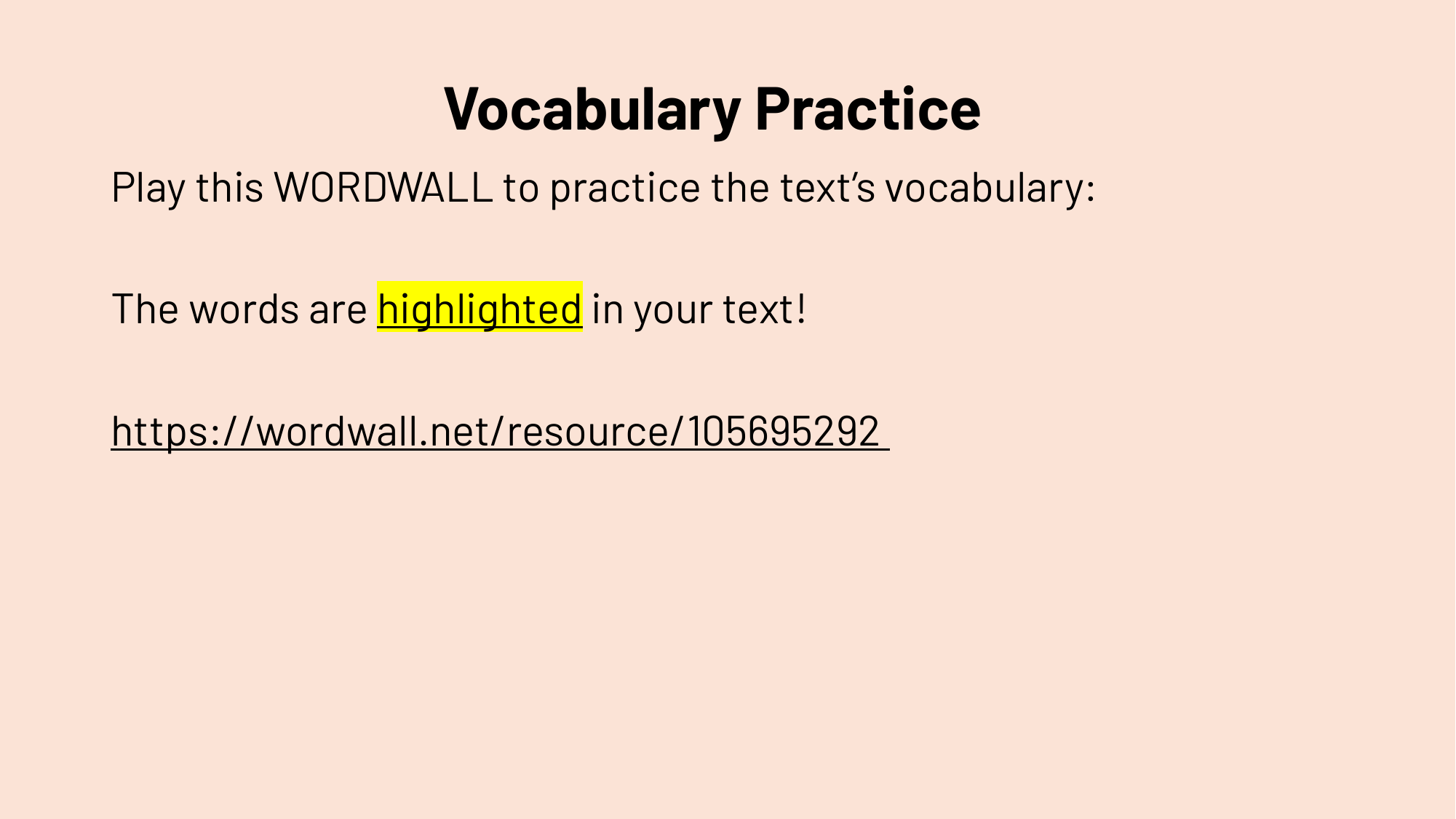

# Vocabulary Practice
Play this WORDWALL to practice the text’s vocabulary:

The words are highlighted in your text!

https://wordwall.net/resource/105695292